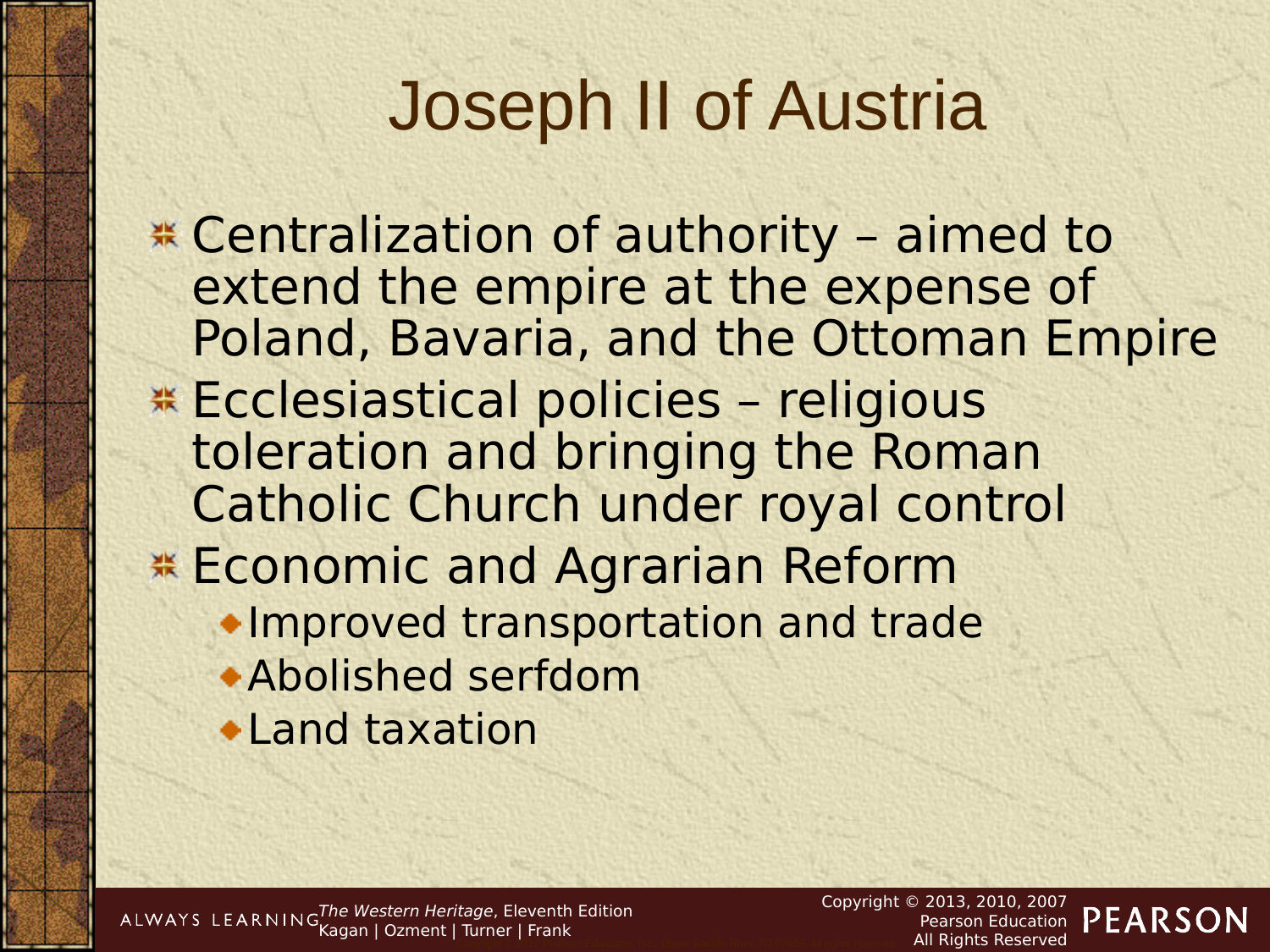

Joseph II of Austria
Centralization of authority – aimed to extend the empire at the expense of Poland, Bavaria, and the Ottoman Empire
Ecclesiastical policies – religious toleration and bringing the Roman Catholic Church under royal control
Economic and Agrarian Reform
Improved transportation and trade
Abolished serfdom
Land taxation